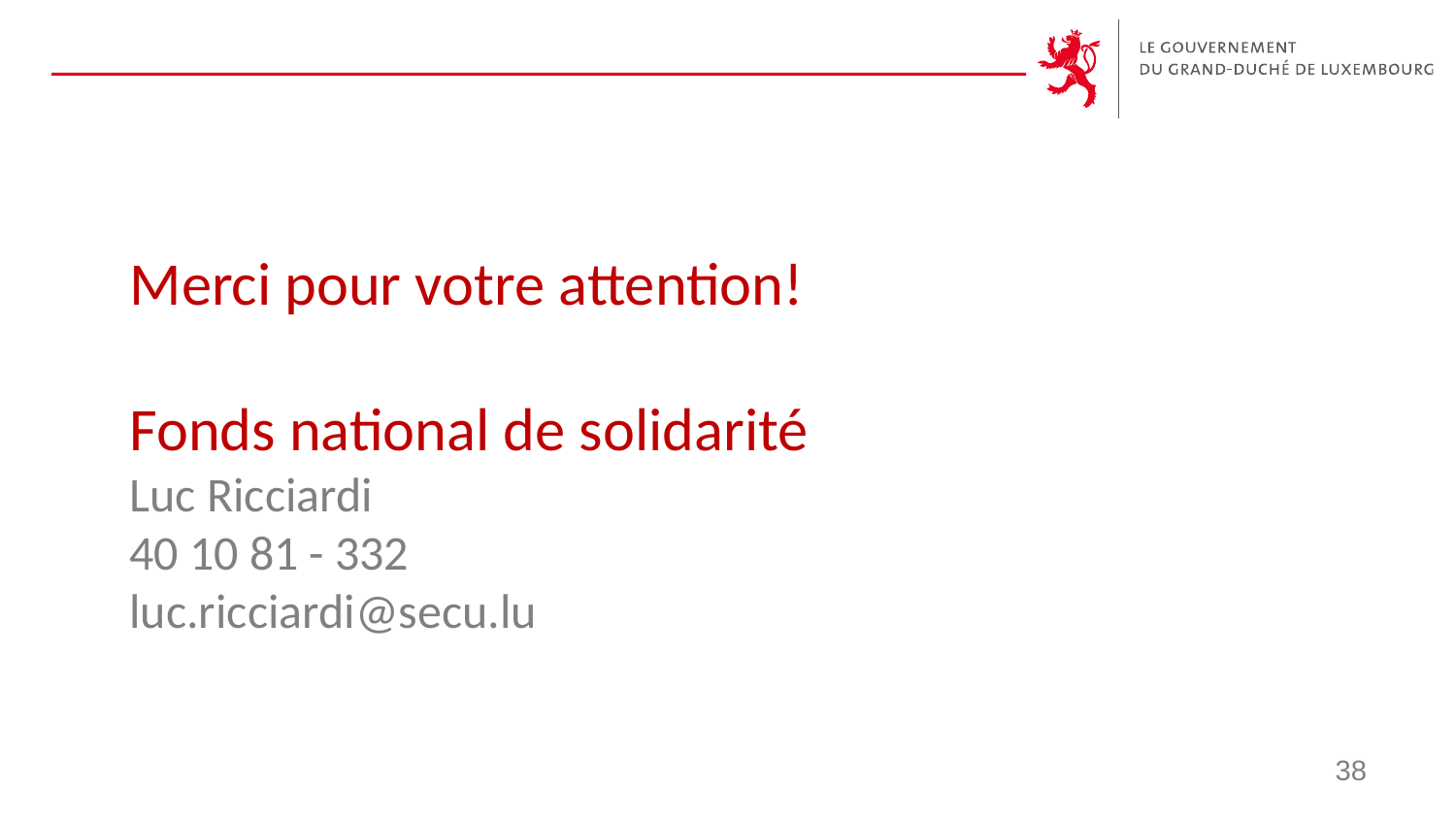

# Merci pour votre attention! Fonds national de solidarité Luc Ricciardi 40 10 81 - 332 luc.ricciardi@secu.lu
38